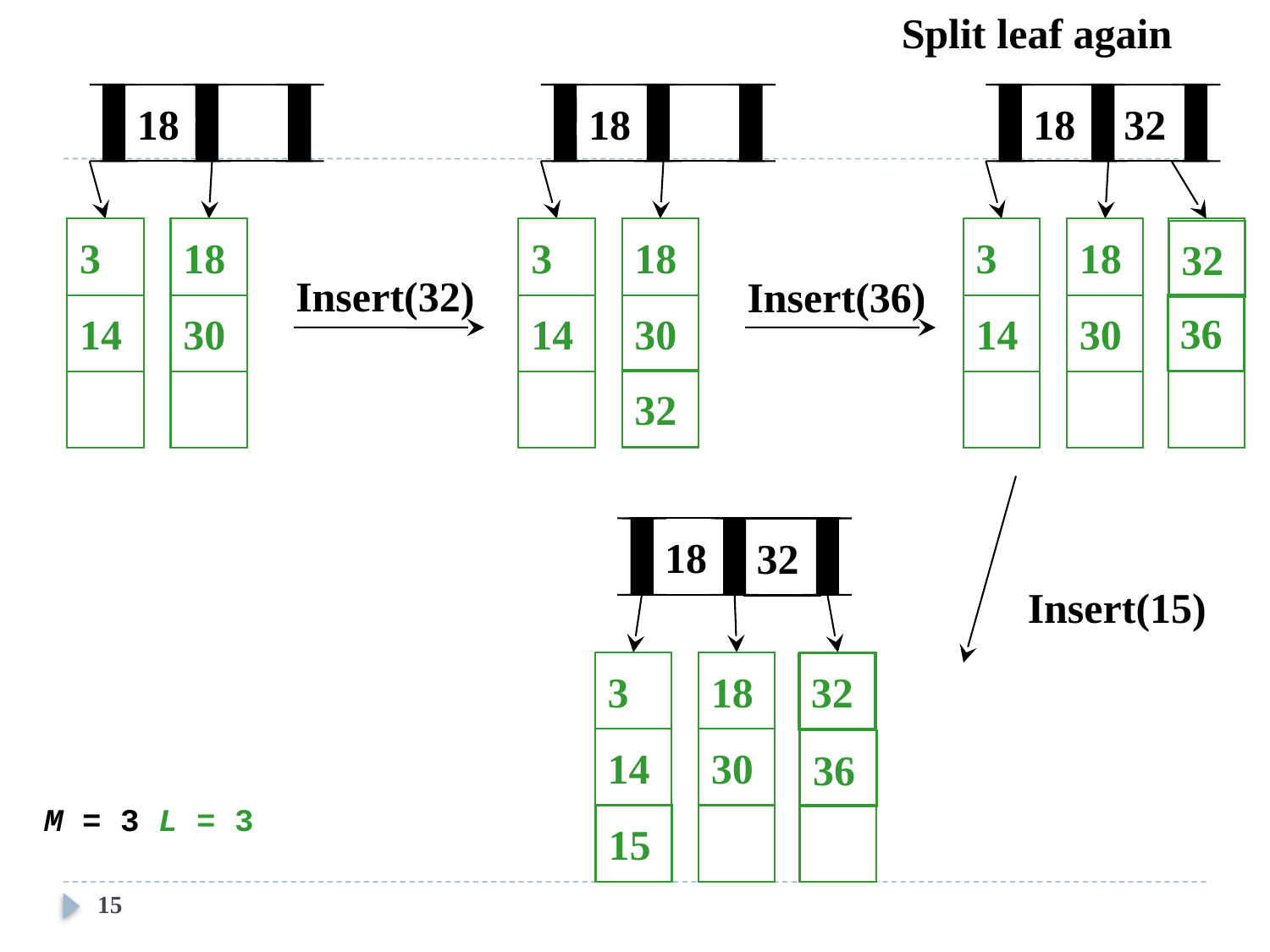

Split leaf again

18

18

3
18
14
30
32

18

32

3
18

32
36
14
30

3
18
Insert(32)
Insert(36)

14
30

18

32
3
18

32
14
30

36

15

Insert(15)
M = 3 L = 3
15